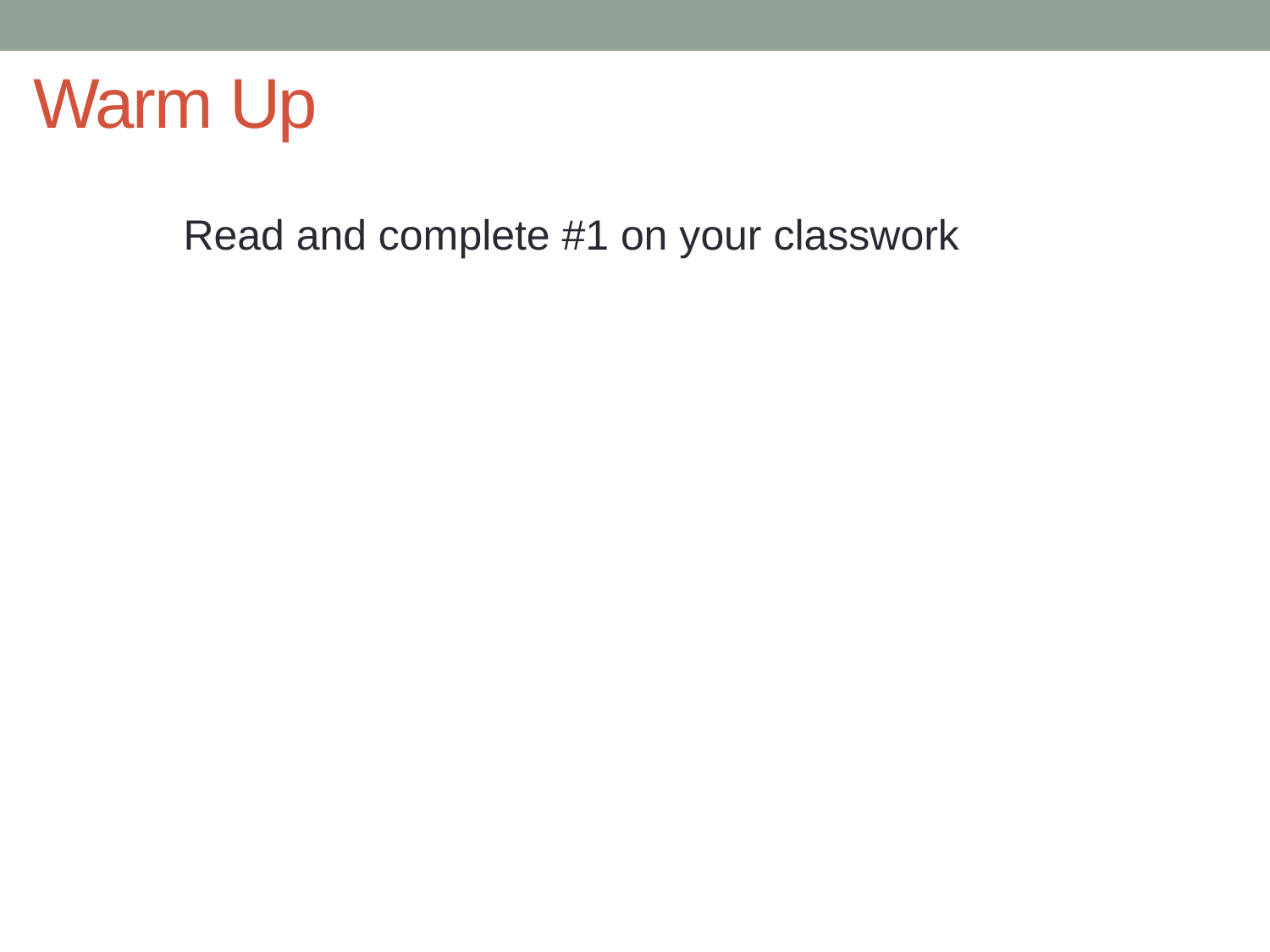

# Warm Up

Read and complete #1 on your classwork